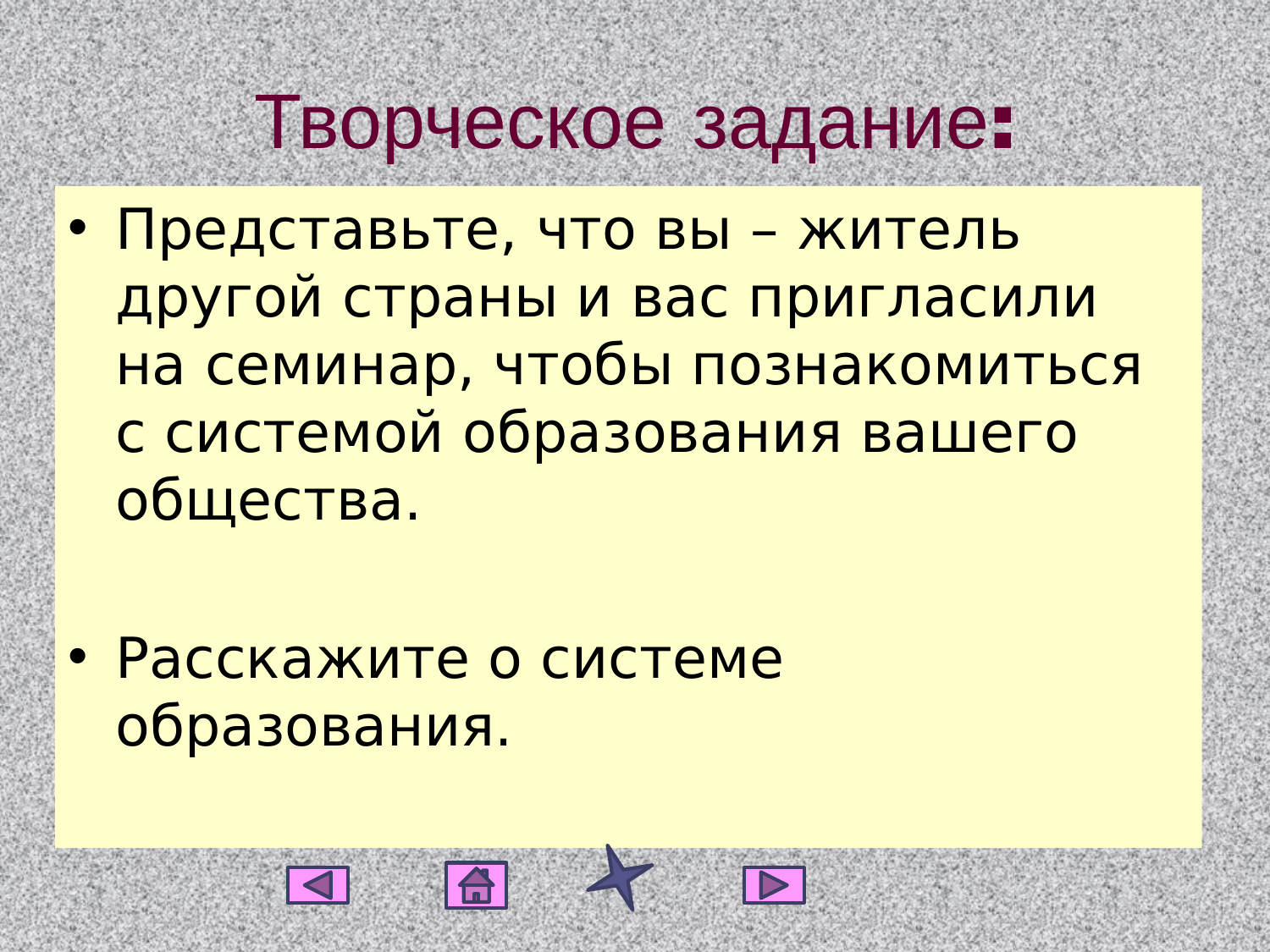

# Творческое задание:
Представьте, что вы – житель другой страны и вас пригласили на семинар, чтобы познакомиться с системой образования вашего общества.

Расскажите о системе образования.